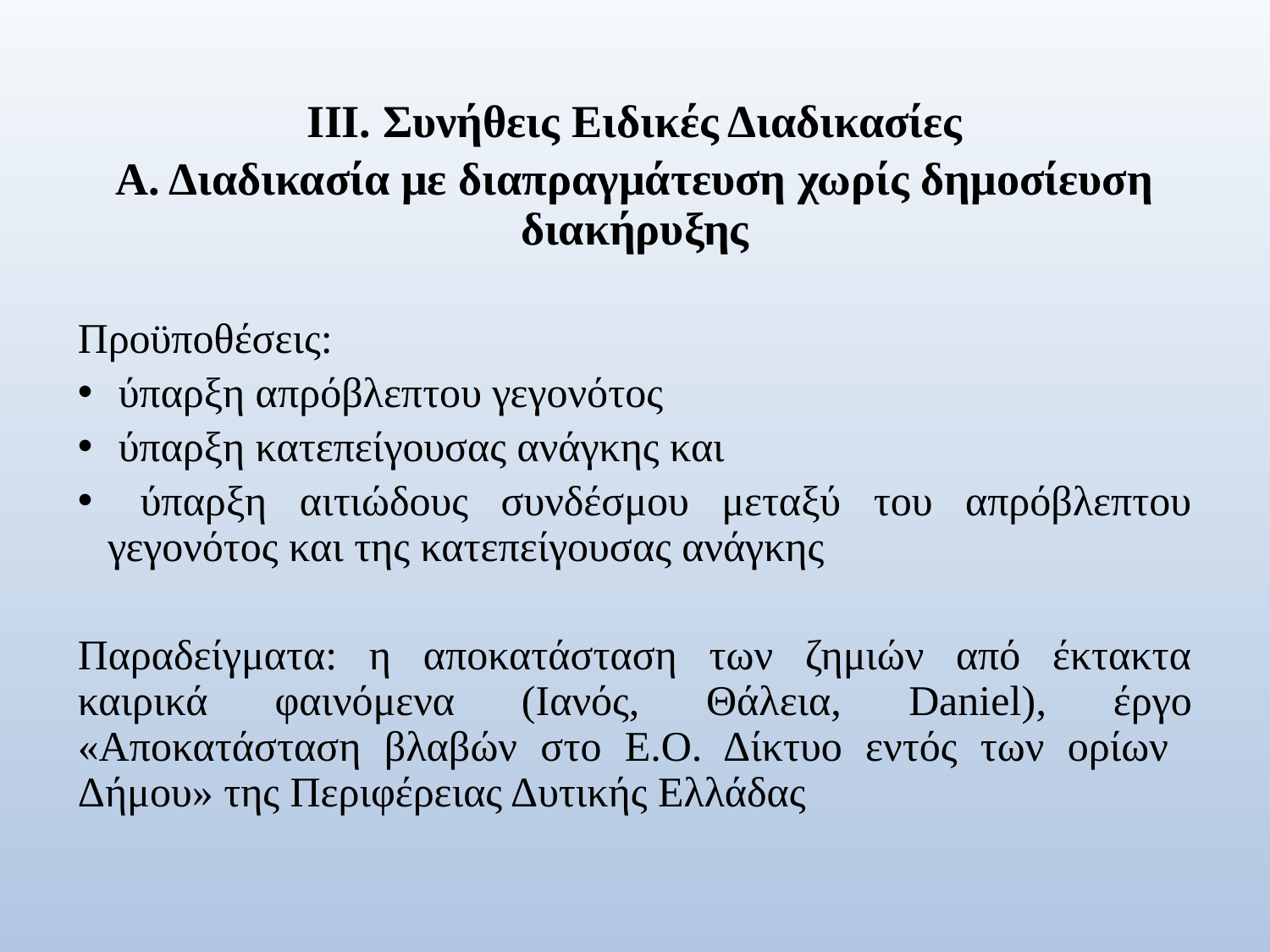

# ΙΙΙ. Συνήθεις Ειδικές Διαδικασίες
Α. Διαδικασία με διαπραγμάτευση χωρίς δημοσίευση διακήρυξης

Προϋποθέσεις:
 ύπαρξη απρόβλεπτου γεγονότος
 ύπαρξη κατεπείγουσας ανάγκης και
 ύπαρξη αιτιώδους συνδέσμου μεταξύ του απρόβλεπτου γεγονότος και της κατεπείγουσας ανάγκης

Παραδείγματα: η αποκατάσταση των ζημιών από έκτακτα καιρικά φαινόμενα (Ιανός, Θάλεια, Daniel), έργο «Αποκατάσταση βλαβών στο Ε.Ο. Δίκτυο εντός των ορίων  Δήμου» της Περιφέρειας Δυτικής Ελλάδας